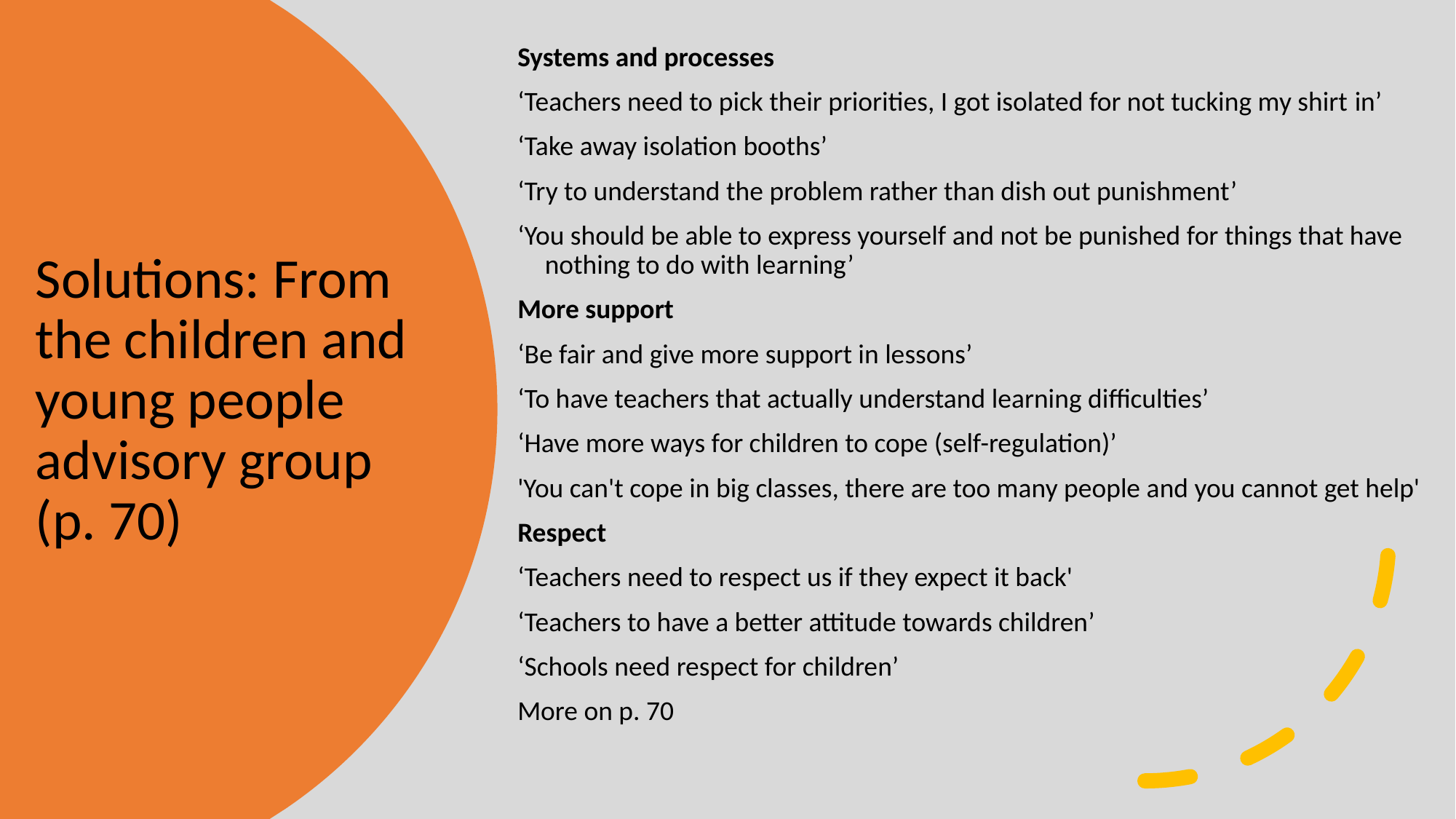

Systems and processes
‘Teachers need to pick their priorities, I got isolated for not tucking my shirt in’
‘Take away isolation booths’
‘Try to understand the problem rather than dish out punishment’
‘You should be able to express yourself and not be punished for things that have nothing to do with learning’
More support
‘Be fair and give more support in lessons’
‘To have teachers that actually understand learning difficulties’
‘Have more ways for children to cope (self-regulation)’
'You can't cope in big classes, there are too many people and you cannot get help'
Respect
‘Teachers need to respect us if they expect it back'
‘Teachers to have a better attitude towards children’
‘Schools need respect for children’
More on p. 70
# Solutions: From the children and young people advisory group (p. 70)